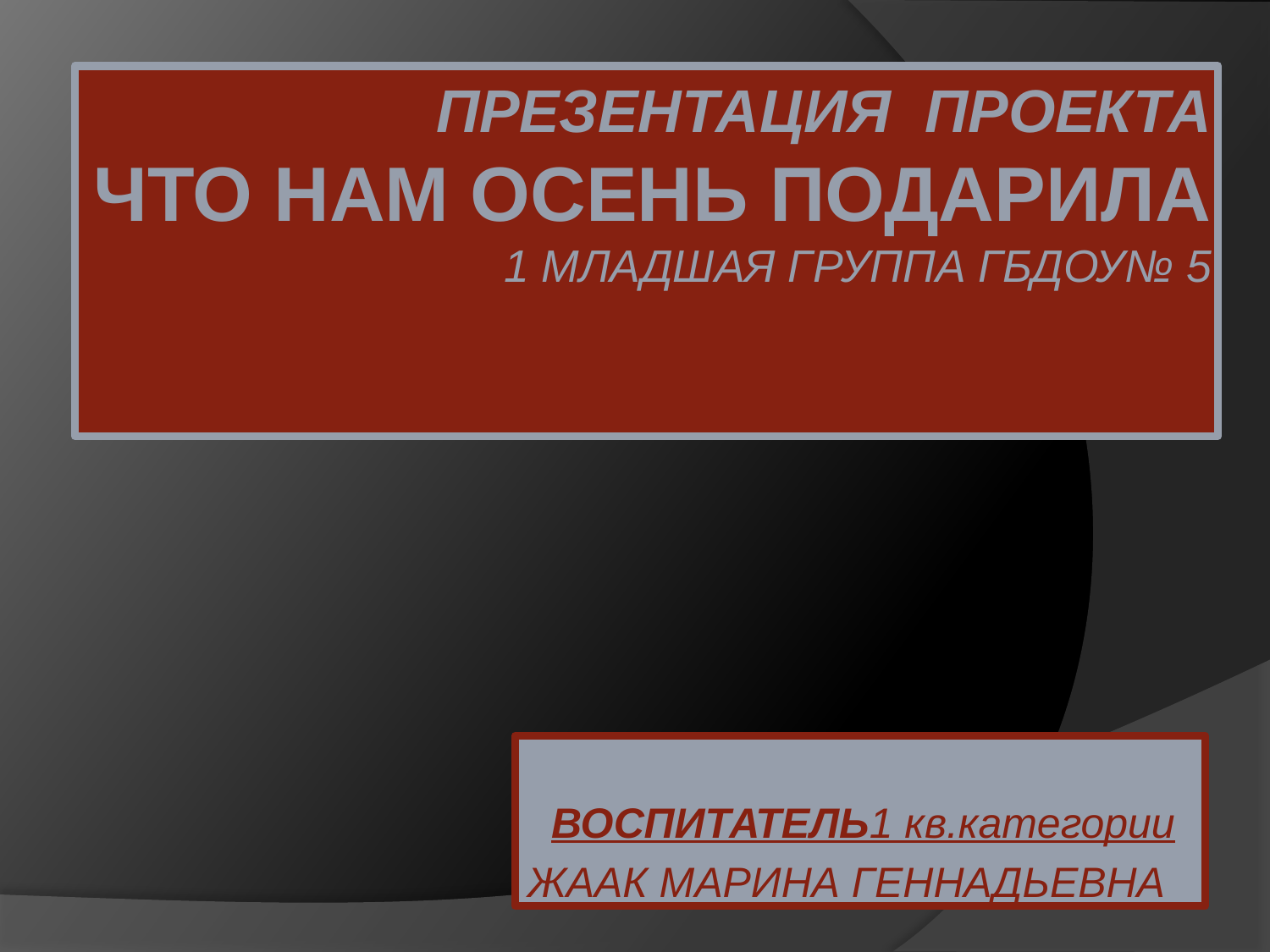

# Презентация  проекта ЧТО НАМ ОСЕНЬ ПОДАРИЛА 1 МЛАДШАЯ ГРУППА ГБДОУ№ 5
ВОСПИТАТЕЛЬ1 кв.категории
ЖААК МАРИНА ГЕННАДЬЕВНА